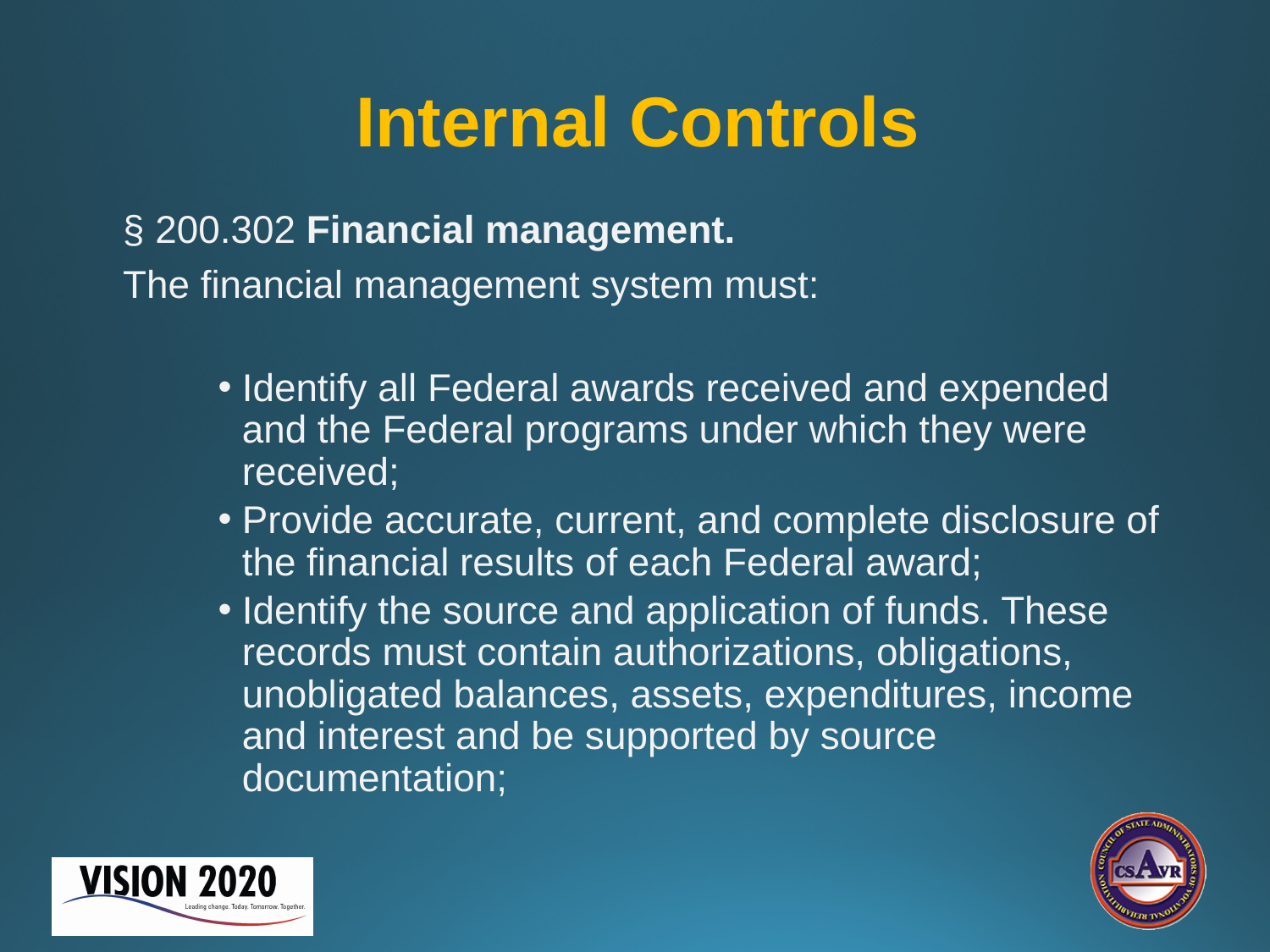

# Internal Controls
§ 200.302 Financial management.
The financial management system must:

Identify all Federal awards received and expended and the Federal programs under which they were received;
Provide accurate, current, and complete disclosure of the financial results of each Federal award;
Identify the source and application of funds. These records must contain authorizations, obligations, unobligated balances, assets, expenditures, income and interest and be supported by source documentation;